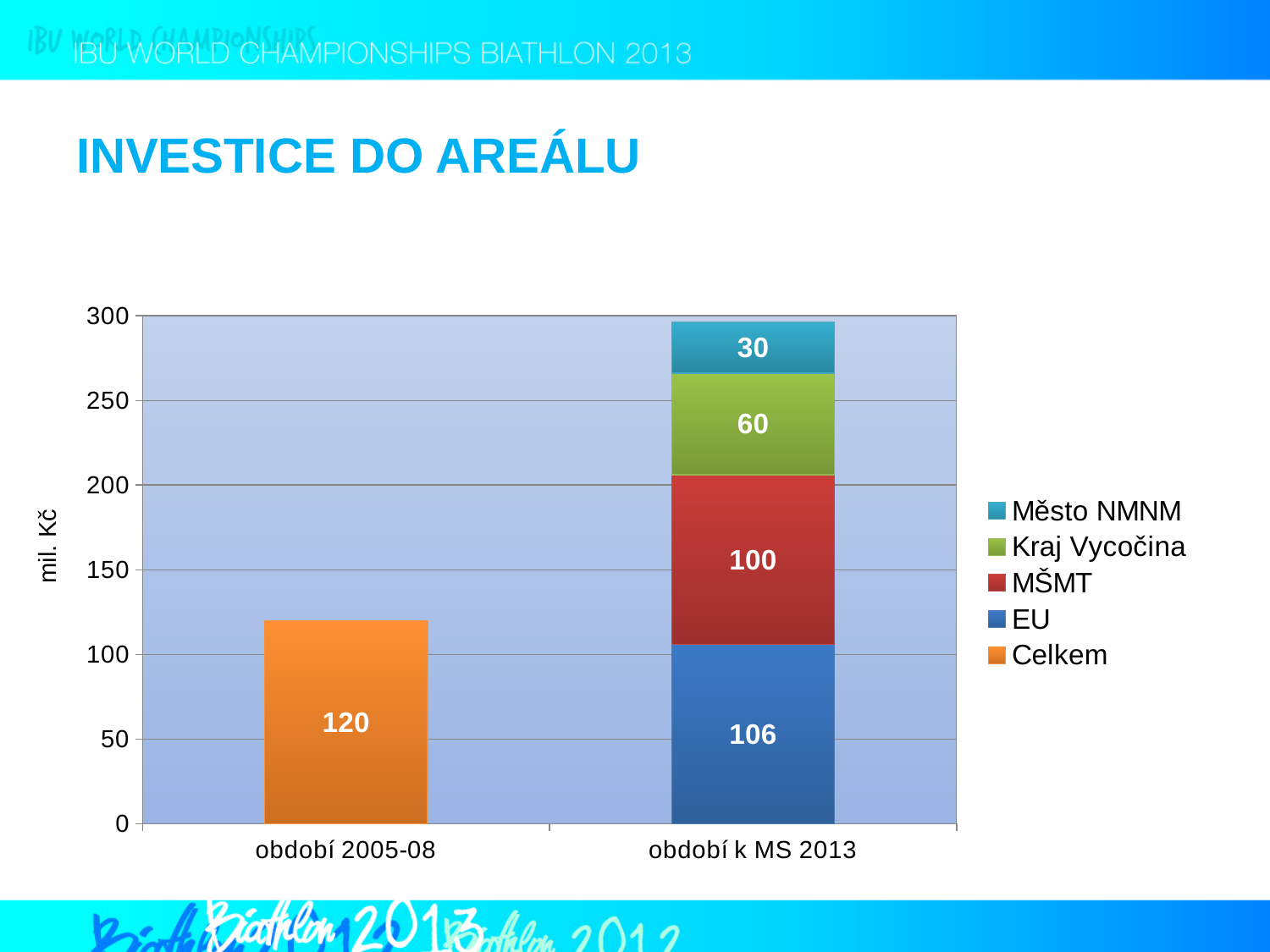

# INVESTICE DO AREÁLU

### Chart

| Category | Celkem | EU | MŠMT | Kraj Vycočina | Město NMNM |
|---|---|---|---|---|---|
| období 2005-08 | 120.0 | None | None | None | None |
| období k MS 2013 | None | 106.0 | 100.0 | 60.0 | 30.0 |
mil. Kč